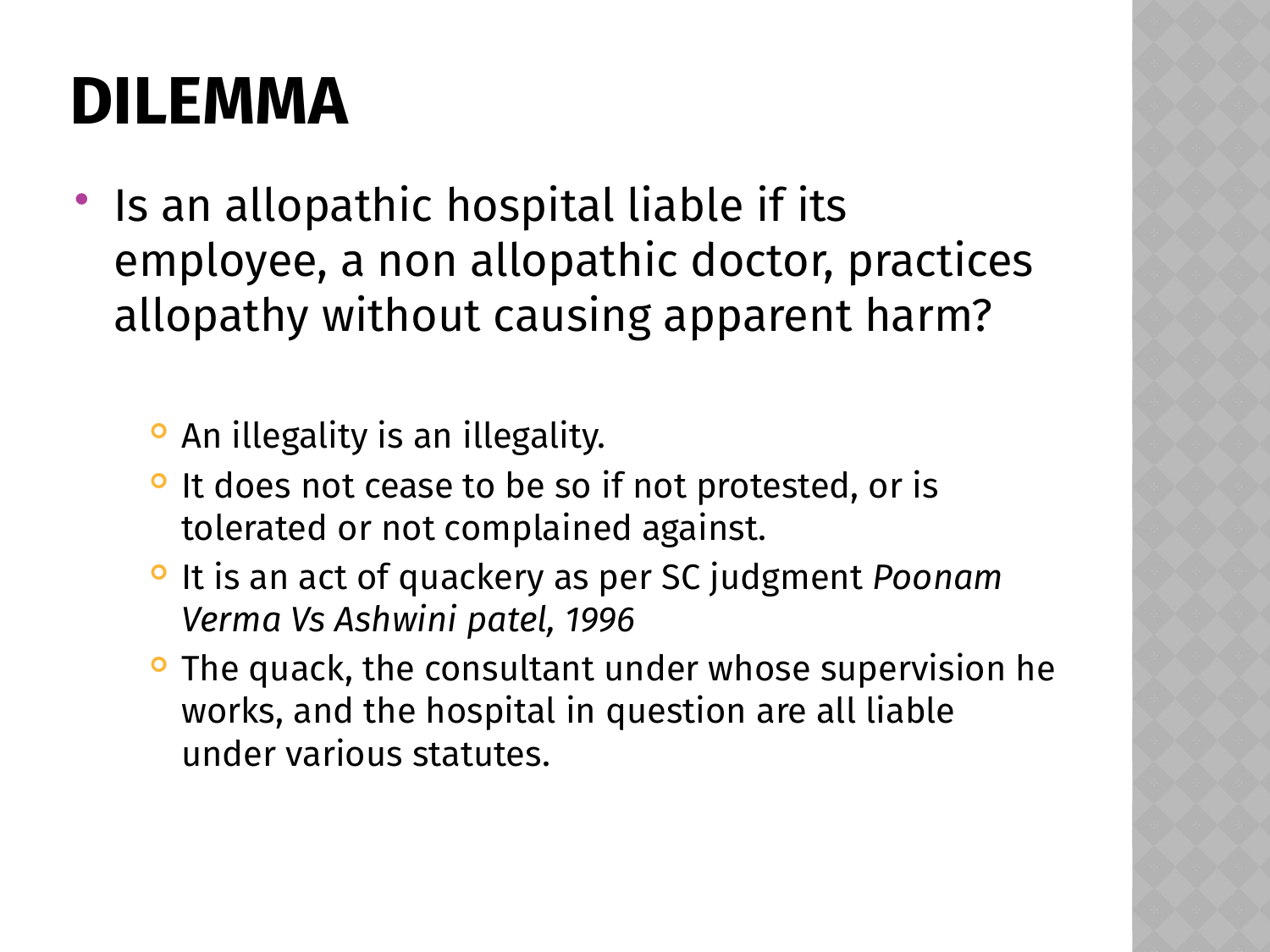

# dilemma
Is an allopathic hospital liable if its employee, a non allopathic doctor, practices allopathy without causing apparent harm?

An illegality is an illegality.
It does not cease to be so if not protested, or is tolerated or not complained against.
It is an act of quackery as per SC judgment Poonam Verma Vs Ashwini patel, 1996
The quack, the consultant under whose supervision he works, and the hospital in question are all liable under various statutes.